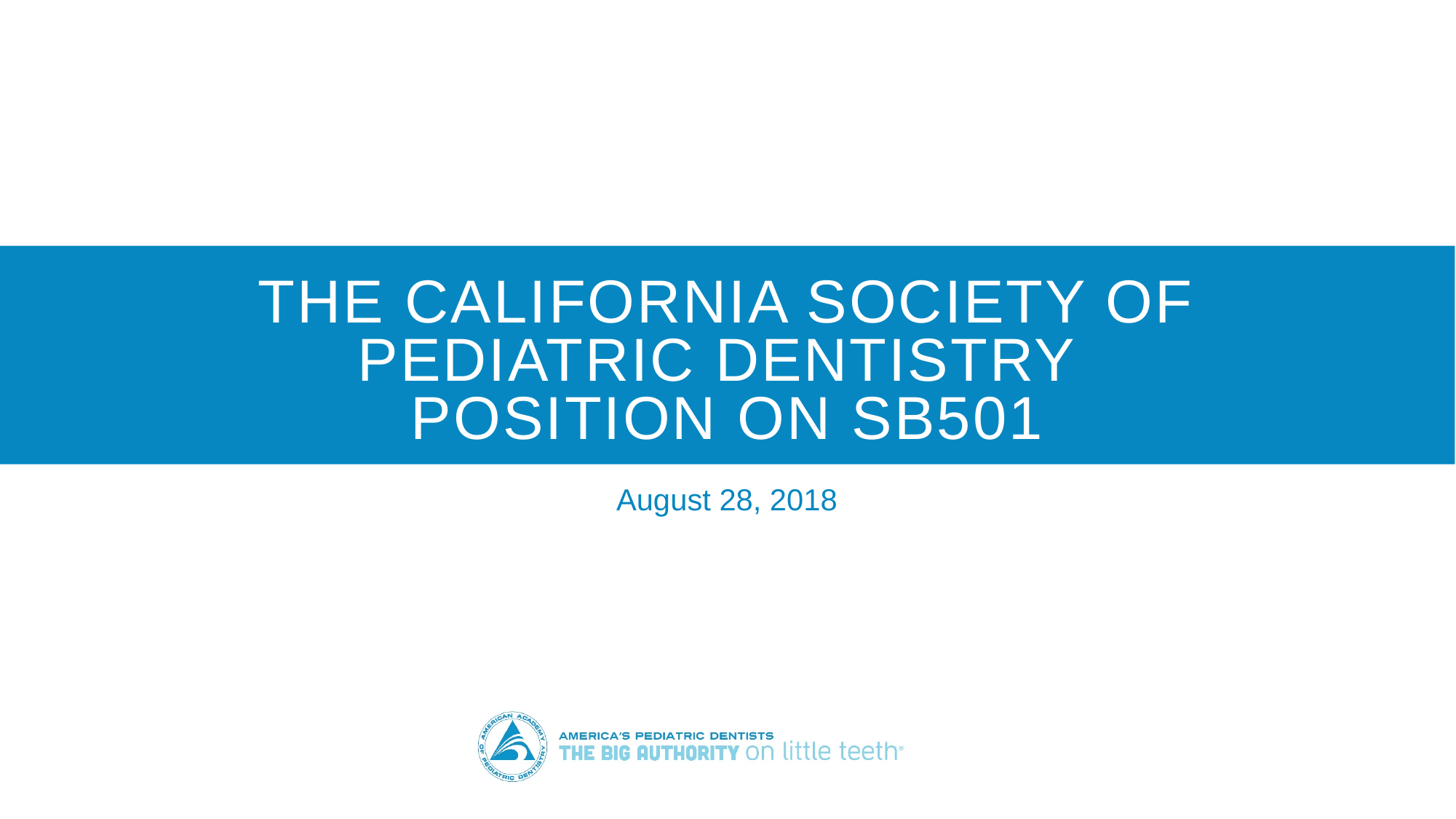

# The California Society of Pediatric Dentistry Position on SB501
August 28, 2018